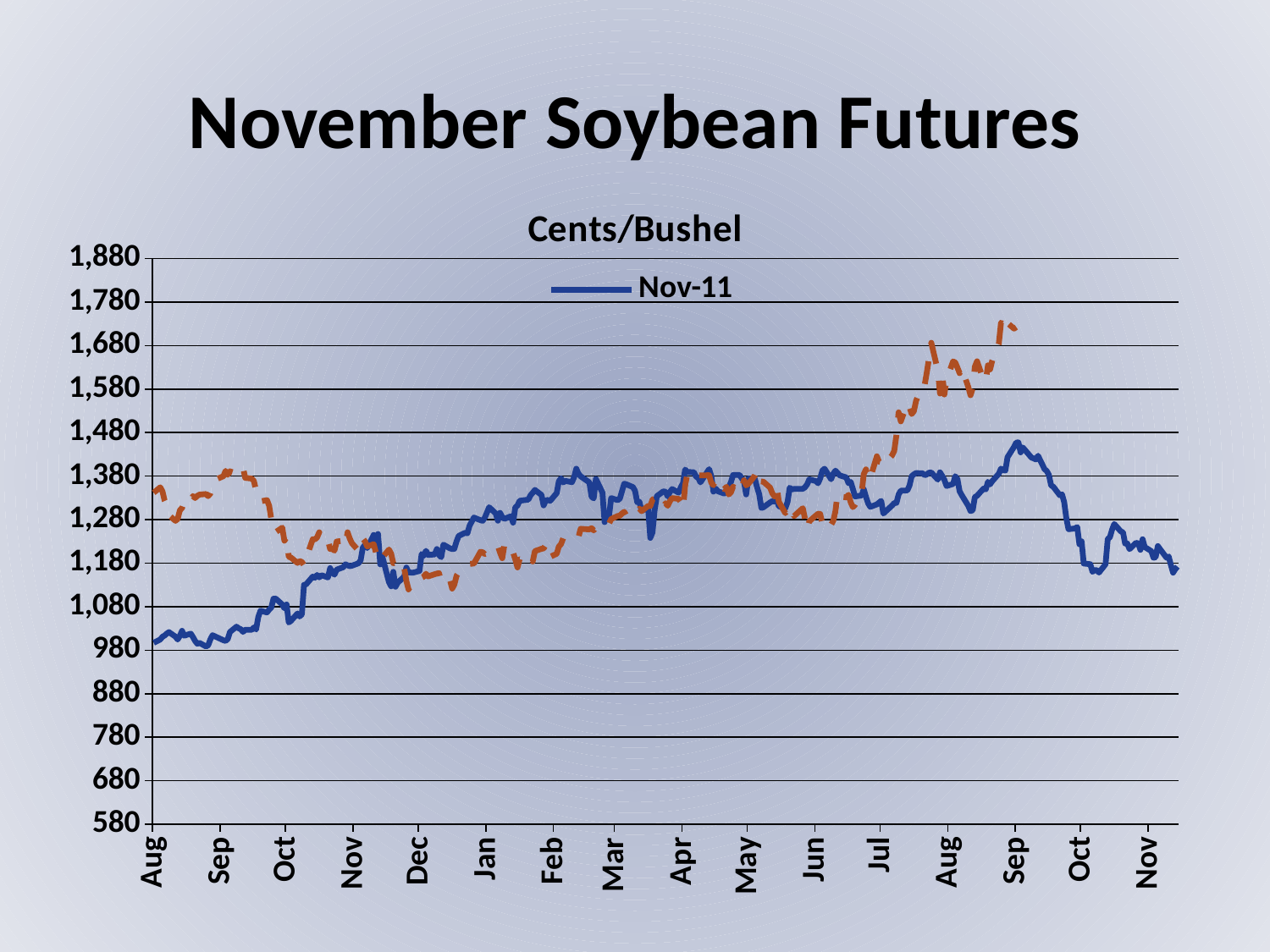

# November Soybean Futures

### Chart: Cents/Bushel

| Category | Nov-11 | Nov-12 |
|---|---|---|
| 39661 | 997.0 | 1341.75 |
| 39664 | 1004.5 | 1354.25 |
| 39665 | 1010.75 | 1345.0 |
| 39666 | 1013.5 | 1324.0 |
| 39667 | 1018.0 | 1313.0 |
| 39668 | 1021.5 | 1290.0 |
| 39671 | 1011.0 | 1277.25 |
| 39672 | 1004.5 | 1281.5 |
| 39673 | 1013.0 | 1301.25 |
| 39674 | 1024.5 | 1306.75 |
| 39675 | 1013.25 | 1319.75 |
| 39678 | 1018.0 | 1318.5 |
| 39679 | 1010.5 | 1334.25 |
| 39680 | 1001.25 | 1329.75 |
| 39681 | 994.75 | 1334.5 |
| 39682 | 996.75 | 1337.5 |
| 39685 | 988.5 | 1338.75 |
| 39686 | 991.0 | 1334.0 |
| 39687 | 1004.75 | 1339.75 |
| 39688 | 1014.5 | 1353.25 |
| 39689 | 1012.0 | 1371.0 |
| 39693 | 1002.75 | 1379.75 |
| 39694 | 1001.25 | 1392.0 |
| 39695 | 1005.5 | 1383.0 |
| 39696 | 1021.75 | 1391.0 |
| 39699 | 1034.0 | 1386.0 |
| 39700 | 1030.25 | 1390.0 |
| 39701 | 1028.0 | 1390.5 |
| 39702 | 1022.0 | 1399.5 |
| 39703 | 1027.0 | 1376.0 |
| 39706 | 1026.75 | 1374.25 |
| 39707 | 1032.25 | 1368.75 |
| 39708 | 1027.5 | 1346.25 |
| 39709 | 1056.0 | 1342.0 |
| 39710 | 1070.5 | 1322.0 |
| 39713 | 1066.75 | 1324.75 |
| 39714 | 1073.25 | 1312.0 |
| 39715 | 1078.25 | 1279.5 |
| 39716 | 1098.25 | 1253.25 |
| 39717 | 1098.5 | 1251.25 |
| 39720 | 1085.0 | 1261.5 |
| 39721 | 1076.25 | 1231.5 |
| 39722 | 1085.0 | 1239.5 |
| 39723 | 1043.5 | 1194.5 |
| 39724 | 1047.25 | 1192.75 |
| 39727 | 1064.25 | 1180.5 |
| 39728 | 1057.5 | 1184.75 |
| 39729 | 1062.25 | 1182.75 |
| 39730 | 1130.0 | 1175.0 |
| 39731 | 1131.5 | 1191.25 |
| 39734 | 1149.0 | 1235.0 |
| 39735 | 1146.25 | 1234.5 |
| 39736 | 1152.75 | 1239.25 |
| 39737 | 1147.25 | 1251.0 |
| 39738 | 1152.25 | 1233.0 |
| 39741 | 1147.0 | 1232.5 |
| 39742 | 1168.5 | 1212.5 |
| 39743 | 1158.25 | 1212.25 |
| 39744 | 1153.5 | 1208.75 |
| 39745 | 1165.0 | 1229.75 |
| 39748 | 1170.5 | 1231.5 |
| 39749 | 1177.25 | 1220.75 |
| 39750 | 1175.0 | 1251.0 |
| 39751 | 1173.0 | 1236.5 |
| 39752 | 1174.0 | 1225.75 |
| 39755 | 1179.5 | 1208.75 |
| 39756 | 1186.5 | 1214.0 |
| 39757 | 1215.5 | 1236.75 |
| 39758 | 1222.0 | 1230.0 |
| 39759 | 1214.75 | 1218.5 |
| 39762 | 1244.75 | 1223.5 |
| 39763 | 1232.25 | 1204.5 |
| 39764 | 1247.0 | 1185.75 |
| 39765 | 1177.0 | 1192.5 |
| 39766 | 1194.0 | 1193.0 |
| 39769 | 1136.25 | 1211.25 |
| 39770 | 1126.75 | 1201.75 |
| 39771 | 1160.0 | 1179.5 |
| 39772 | 1125.75 | 1181.5 |
| 39773 | 1135.0 | 1164.25 |
| 39776 | 1149.0 | 1169.0 |
| 39777 | 1169.75 | 1138.5 |
| 39778 | 1158.5 | 1119.5 |
| 39780 | 1158.0 | 1136.0 |
| 39783 | 1162.0 | 1141.0 |
| 39784 | 1201.0 | 1146.75 |
| 39785 | 1197.0 | 1149.0 |
| 39786 | 1208.25 | 1155.5 |
| 39787 | 1198.75 | 1149.5 |
| 39790 | 1200.0 | 1154.5 |
| 39791 | 1212.5 | 1156.0 |
| 39792 | 1198.75 | 1157.0 |
| 39793 | 1193.5 | 1135.25 |
| 39794 | 1222.5 | 1137.0 |
| 39797 | 1214.0 | 1141.5 |
| 39798 | 1212.5 | 1121.5 |
| 39799 | 1213.0 | 1130.25 |
| 39800 | 1229.75 | 1150.5 |
| 39801 | 1242.5 | 1158.25 |
| 39804 | 1249.75 | 1166.5 |
| 39805 | 1248.5 | 1175.5 |
| 39806 | 1266.0 | 1178.25 |
| 39808 | 1284.75 | 1179.0 |
| 39811 | 1278.75 | 1206.0 |
| 39812 | 1277.25 | 1205.0 |
| 39813 | 1284.5 | 1200.5 |
| 39815 | 1308.5 | 1204.25 |
| 39818 | 1294.25 | 1219.0 |
| 39819 | 1277.5 | 1219.25 |
| 39820 | 1295.5 | 1204.0 |
| 39821 | 1286.0 | 1191.25 |
| 39822 | 1281.75 | 1221.75 |
| 39825 | 1287.75 | 1222.5 |
| 39826 | 1273.0 | 1204.5 |
| 39827 | 1308.0 | 1188.5 |
| 39828 | 1312.5 | 1170.0 |
| 39829 | 1323.25 | 1189.0 |
| 39833 | 1326.0 | 1186.0 |
| 39834 | 1336.0 | 1194.25 |
| 39835 | 1341.75 | 1183.75 |
| 39836 | 1348.25 | 1207.5 |
| 39839 | 1336.75 | 1213.0 |
| 39840 | 1312.75 | 1213.75 |
| 39841 | 1323.75 | 1221.75 |
| 39842 | 1325.5 | 1222.25 |
| 39843 | 1323.0 | 1194.5 |
| 39846 | 1341.0 | 1201.5 |
| 39847 | 1368.0 | 1218.25 |
| 39848 | 1375.0 | 1223.75 |
| 39849 | 1365.5 | 1237.25 |
| 39850 | 1369.0 | 1239.0 |
| 39853 | 1366.0 | 1241.25 |
| 39854 | 1377.5 | 1240.0 |
| 39855 | 1397.0 | 1238.5 |
| 39856 | 1385.5 | 1239.5 |
| 39857 | 1379.5 | 1259.0 |
| 39861 | 1365.5 | 1257.5 |
| 39862 | 1332.75 | 1260.5 |
| 39863 | 1328.75 | 1255.25 |
| 39864 | 1373.5 | 1262.0 |
| 39867 | 1342.0 | 1262.25 |
| 39868 | 1274.25 | 1264.0 |
| 39869 | 1295.75 | 1267.75 |
| 39870 | 1286.25 | 1270.75 |
| 39871 | 1329.5 | 1281.25 |
| 39874 | 1324.75 | 1288.5 |
| 39875 | 1328.25 | 1289.0 |
| 39876 | 1345.75 | 1294.25 |
| 39877 | 1362.5 | 1298.0 |
| 39878 | 1361.0 | 1289.0 |
| 39881 | 1354.75 | 1293.25 |
| 39882 | 1346.0 | 1291.5 |
| 39883 | 1320.0 | 1299.5 |
| 39884 | 1321.0 | 1305.25 |
| 39885 | 1300.0 | 1299.5 |
| 39888 | 1308.0 | 1311.5 |
| 39889 | 1238.0 | 1311.0 |
| 39890 | 1250.75 | 1326.25 |
| 39891 | 1302.25 | 1328.25 |
| 39892 | 1334.0 | 1325.5 |
| 39895 | 1345.0 | 1307.25 |
| 39896 | 1344.0 | 1317.75 |
| 39897 | 1333.25 | 1311.75 |
| 39898 | 1343.5 | 1322.5 |
| 39899 | 1350.25 | 1329.5 |
| 39902 | 1342.0 | 1327.75 |
| 39903 | 1354.25 | 1320.5 |
| 39904 | 1363.5 | 1304.75 |
| 39905 | 1395.0 | 1358.0 |
| 39906 | 1389.25 | 1385.25 |
| 39909 | 1389.0 | 1378.75 |
| 39910 | 1378.75 | 1375.5 |
| 39911 | 1376.25 | 1381.5 |
| 39912 | 1365.5 | 1381.5 |
| 39916 | 1396.0 | 1382.0 |
| 39917 | 1380.25 | 1364.75 |
| 39918 | 1344.25 | 1359.0 |
| 39919 | 1351.5 | 1372.75 |
| 39920 | 1345.25 | 1361.75 |
| 39923 | 1339.75 | 1350.0 |
| 39924 | 1349.25 | 1355.5 |
| 39925 | 1354.0 | 1337.75 |
| 39926 | 1366.0 | 1342.5 |
| 39927 | 1382.5 | 1356.0 |
| 39930 | 1382.5 | 1341.5 |
| 39931 | 1374.75 | 1352.0 |
| 39932 | 1368.5 | 1370.5 |
| 39933 | 1337.75 | 1358.75 |
| 39934 | 1374.25 | 1362.0 |
| 39937 | 1373.75 | 1381.0 |
| 39938 | 1354.25 | 1392.5 |
| 39939 | 1338.5 | 1368.25 |
| 39940 | 1306.75 | 1367.75 |
| 39941 | 1308.5 | 1366.75 |
| 39944 | 1319.5 | 1353.5 |
| 39945 | 1322.5 | 1340.5 |
| 39946 | 1321.0 | 1333.5 |
| 39947 | 1326.25 | 1359.0 |
| 39948 | 1310.75 | 1321.25 |
| 39951 | 1306.25 | 1294.75 |
| 39952 | 1320.5 | 1305.0 |
| 39953 | 1353.25 | 1302.25 |
| 39954 | 1349.5 | 1306.5 |
| 39955 | 1350.5 | 1288.0 |
| 39959 | 1350.75 | 1306.25 |
| 39960 | 1354.25 | 1282.25 |
| 39961 | 1361.0 | 1257.75 |
| 39962 | 1372.5 | 1276.25 |
| 39965 | 1368.5 | 1289.25 |
| 39966 | 1363.5 | 1293.5 |
| 39967 | 1374.75 | 1293.0 |
| 39968 | 1392.75 | 1270.25 |
| 39969 | 1397.0 | 1258.0 |
| 39972 | 1372.75 | 1268.25 |
| 39973 | 1385.25 | 1277.0 |
| 39974 | 1392.5 | 1299.25 |
| 39975 | 1386.75 | 1341.25 |
| 39976 | 1381.75 | 1332.5 |
| 39979 | 1376.75 | 1331.25 |
| 39980 | 1363.75 | 1337.0 |
| 39981 | 1366.75 | 1319.75 |
| 39982 | 1350.25 | 1308.75 |
| 39983 | 1333.25 | 1314.0 |
| 39986 | 1335.5 | 1339.25 |
| 39987 | 1349.75 | 1384.5 |
| 39988 | 1332.5 | 1395.5 |
| 39989 | 1317.25 | 1371.25 |
| 39990 | 1309.25 | 1375.5 |
| 39993 | 1315.0 | 1425.5 |
| 39994 | 1319.0 | 1413.25 |
| 39995 | 1323.0 | 1412.0 |
| 39996 | 1294.0 | 1403.5 |
| 40000 | 1312.5 | 1427.75 |
| 40001 | 1318.0 | 1438.0 |
| 40002 | 1318.5 | 1474.75 |
| 40003 | 1337.75 | 1526.5 |
| 40004 | 1346.5 | 1505.75 |
| 40007 | 1347.0 | 1547.75 |
| 40008 | 1358.25 | 1538.5 |
| 40009 | 1379.75 | 1522.5 |
| 40010 | 1384.0 | 1529.0 |
| 40011 | 1387.0 | 1552.5 |
| 40014 | 1386.25 | 1590.5 |
| 40015 | 1382.0 | 1590.5 |
| 40016 | 1384.0 | 1620.0 |
| 40017 | 1388.0 | 1652.25 |
| 40018 | 1388.25 | 1686.25 |
| 40021 | 1372.0 | 1622.25 |
| 40022 | 1388.75 | 1569.5 |
| 40023 | 1380.5 | 1615.5 |
| 40024 | 1371.5 | 1567.5 |
| 40025 | 1357.25 | 1601.75 |
| 40028 | 1362.0 | 1643.5 |
| 40029 | 1379.75 | 1641.0 |
| 40030 | 1373.0 | 1629.0 |
| 40031 | 1345.25 | 1616.5 |
| 40032 | 1336.0 | 1628.75 |
| 40035 | 1311.5 | 1584.25 |
| 40036 | 1299.75 | 1565.75 |
| 40037 | 1301.5 | 1581.25 |
| 40038 | 1331.75 | 1631.25 |
| 40039 | 1334.75 | 1643.75 |
| 40042 | 1351.25 | 1600.75 |
| 40043 | 1349.5 | 1598.0 |
| 40044 | 1366.75 | 1634.5 |
| 40045 | 1361.0 | 1625.25 |
| 40046 | 1368.5 | 1645.75 |
| 40049 | 1385.25 | 1683.5 |
| 40050 | 1397.25 | 1732.5 |
| 40051 | 1393.5 | 1727.75 |
| 40052 | 1392.75 | 1715.0 |
| 40053 | 1423.5 | 1731.5 |
| 40056 | 1447.0 | 1718.75 |
| 40057 | 1457.0 | 1722.25 |
| 40058 | 1457.5 | None |
| 40059 | 1434.5 | None |
| 40060 | 1445.75 | None |
| 40064 | 1422.5 | None |
| 40065 | 1420.75 | None |
| 40066 | 1418.25 | None |
| 40067 | 1426.75 | None |
| 40070 | 1396.0 | None |
| 40071 | 1391.75 | None |
| 40072 | 1382.75 | None |
| 40073 | 1358.75 | None |
| 40074 | 1355.5 | None |
| 40077 | 1336.0 | None |
| 40078 | 1338.0 | None |
| 40079 | 1320.5 | None |
| 40080 | 1283.0 | None |
| 40081 | 1258.0 | None |
| 40084 | 1259.75 | None |
| 40085 | 1263.0 | None |
| 40086 | 1223.5 | None |
| 40087 | 1230.0 | None |
| 40088 | 1179.0 | None |
| 40091 | 1177.5 | None |
| 40092 | 1160.0 | None |
| 40093 | 1163.75 | None |
| 40094 | 1163.75 | None |
| 40095 | 1158.25 | None |
| 40098 | 1177.5 | None |
| 40099 | 1235.5 | None |
| 40100 | 1239.5 | None |
| 40101 | 1257.0 | None |
| 40102 | 1270.0 | None |
| 40105 | 1253.0 | None |
| 40106 | 1250.75 | None |
| 40107 | 1225.0 | None |
| 40108 | 1225.0 | None |
| 40109 | 1212.25 | None |
| 40112 | 1226.75 | None |
| 40113 | 1225.5 | None |
| 40114 | 1210.5 | None |
| 40115 | 1235.0 | None |
| 40116 | 1217.0 | None |
| 40119 | 1207.5 | None |
| 40120 | 1192.25 | None |
| 40121 | 1193.5 | None |
| 40122 | 1219.25 | None |
| 40123 | 1212.5 | None |
| 40126 | 1192.25 | None |
| 40127 | 1195.25 | None |
| 40128 | 1175.75 | None |
| 40129 | 1158.0 | None |
| 40130 | 1166.0 | None |
| 40131 | 1172.0 | None |